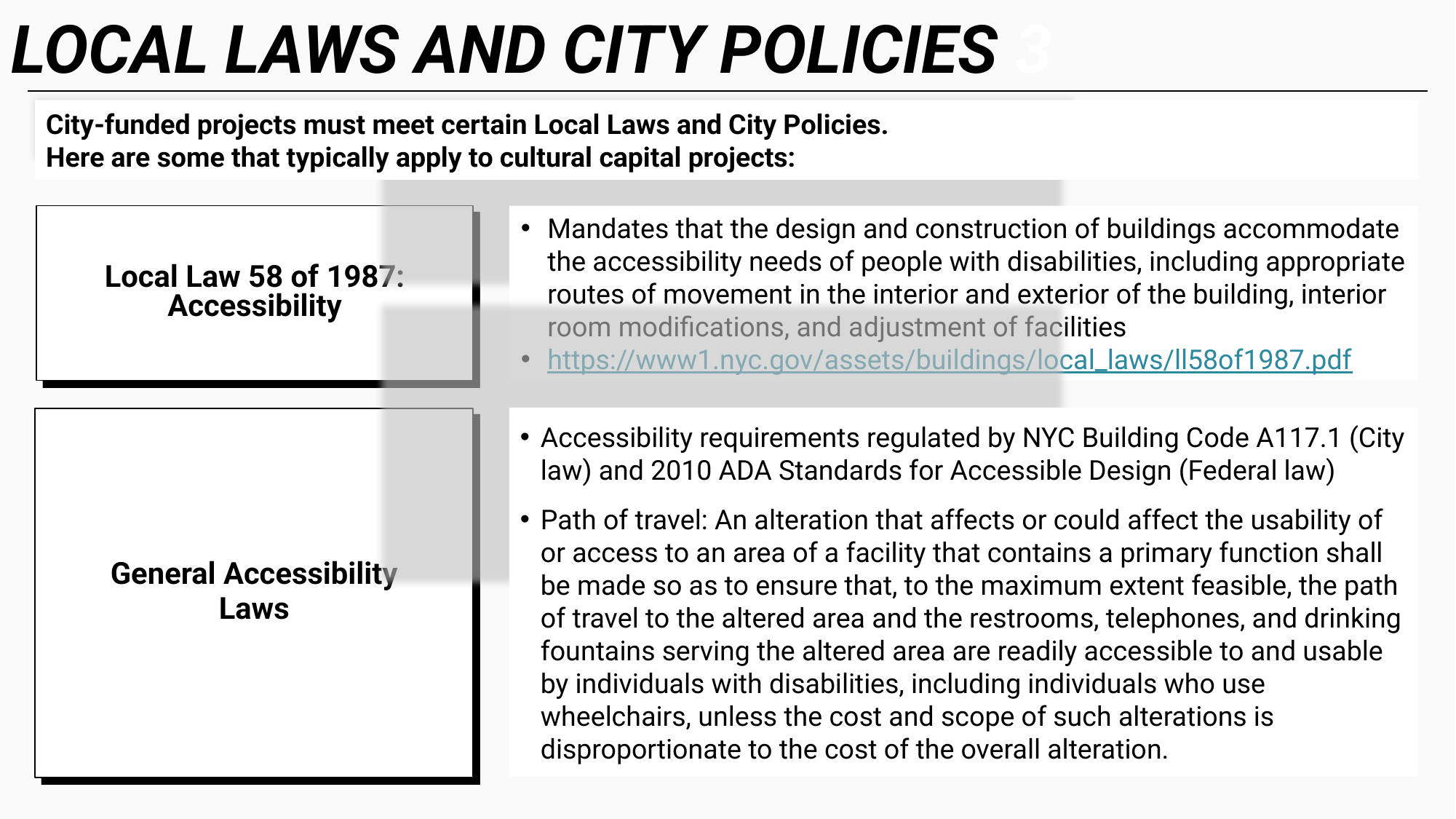

# LOCAL LAWS AND CITY POLICIES 3
City-funded projects must meet certain Local Laws and City Policies.
Here are some that typically apply to cultural capital projects:
Local Law 58 of 1987:
Accessibility
Mandates that the design and construction of buildings accommodate the accessibility needs of people with disabilities, including appropriate routes of movement in the interior and exterior of the building, interior room modifications, and adjustment of facilities
https://www1.nyc.gov/assets/buildings/local_laws/ll58of1987.pdf
Accessibility requirements regulated by NYC Building Code A117.1 (City law) and 2010 ADA Standards for Accessible Design (Federal law)

Path of travel: An alteration that affects or could affect the usability of or access to an area of a facility that contains a primary function shall be made so as to ensure that, to the maximum extent feasible, the path of travel to the altered area and the restrooms, telephones, and drinking fountains serving the altered area are readily accessible to and usable by individuals with disabilities, including individuals who use wheelchairs, unless the cost and scope of such alterations is disproportionate to the cost of the overall alteration.
General Accessibility
Laws